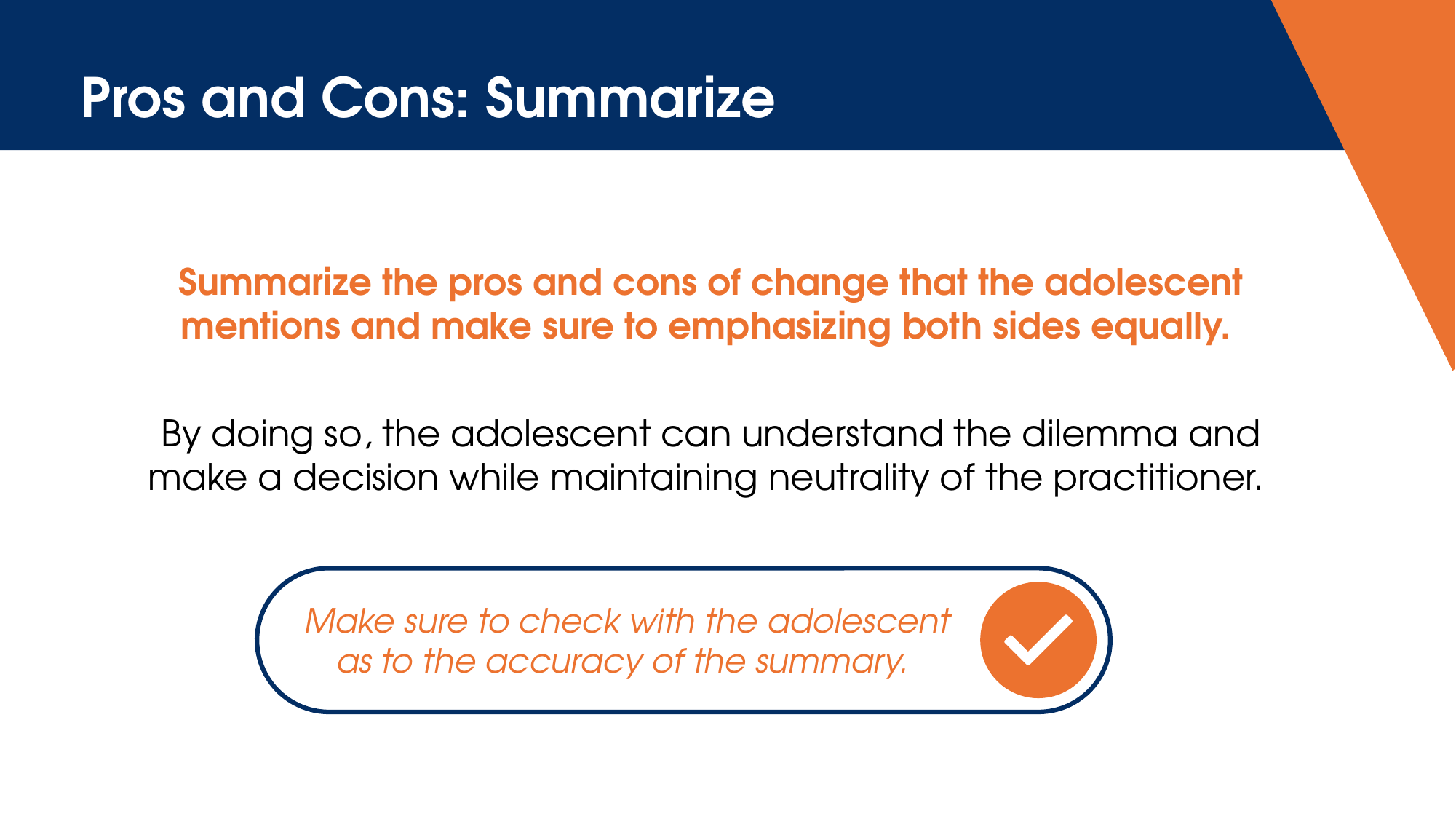

Pros and Cons: Summarize
Summarize the pros and cons of change that the adolescent mentions and make sure to emphasizing both sides equally.
By doing so, the adolescent can understand the dilemma and make a decision while maintaining neutrality of the practitioner.

Make sure to check with the adolescent as to the accuracy of the summary.